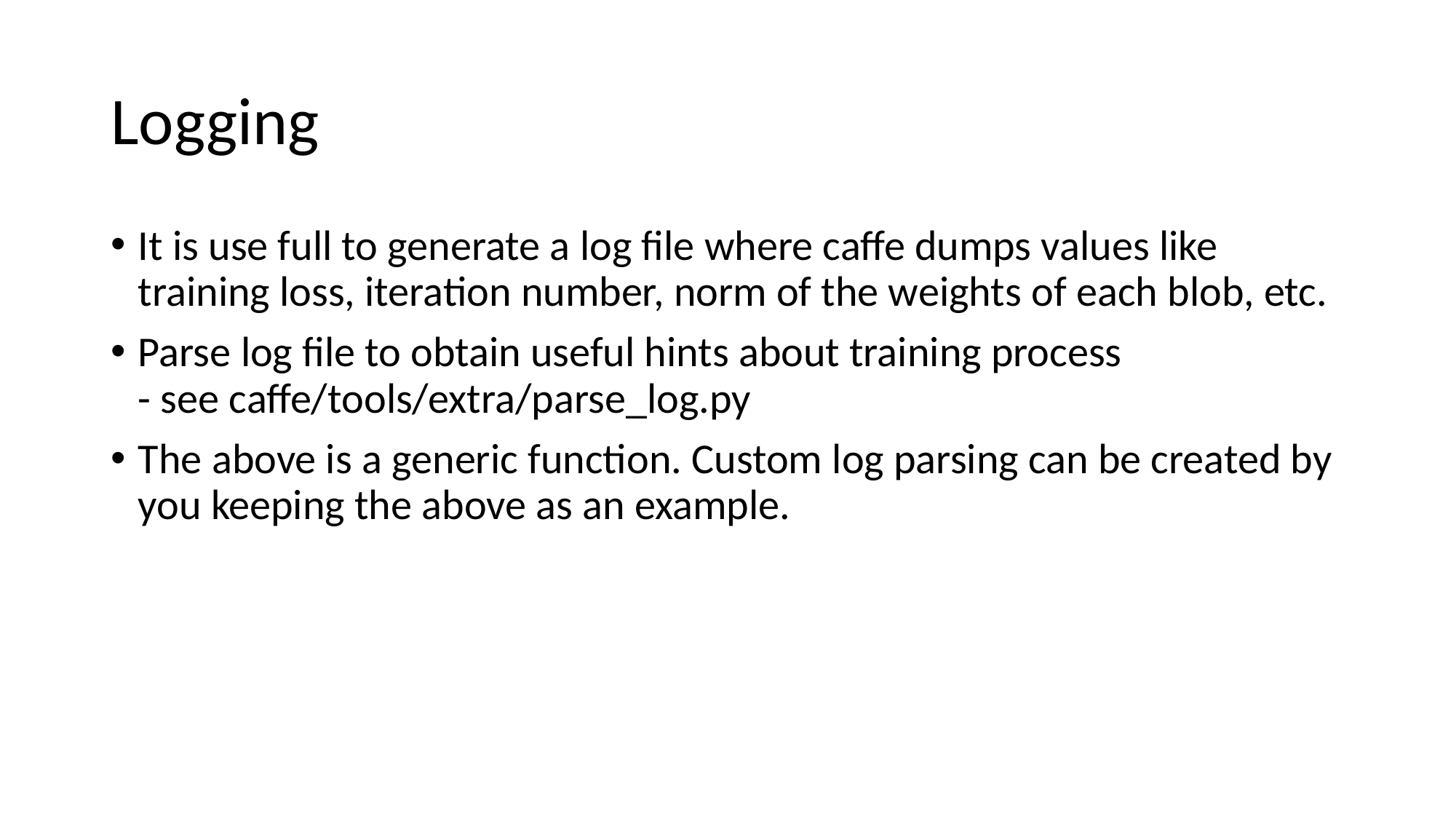

# Logging
It is use full to generate a log file where caffe dumps values like training loss, iteration number, norm of the weights of each blob, etc.
Parse log file to obtain useful hints about training process
- see caffe/tools/extra/parse_log.py
The above is a generic function. Custom log parsing can be created by you keeping the above as an example.